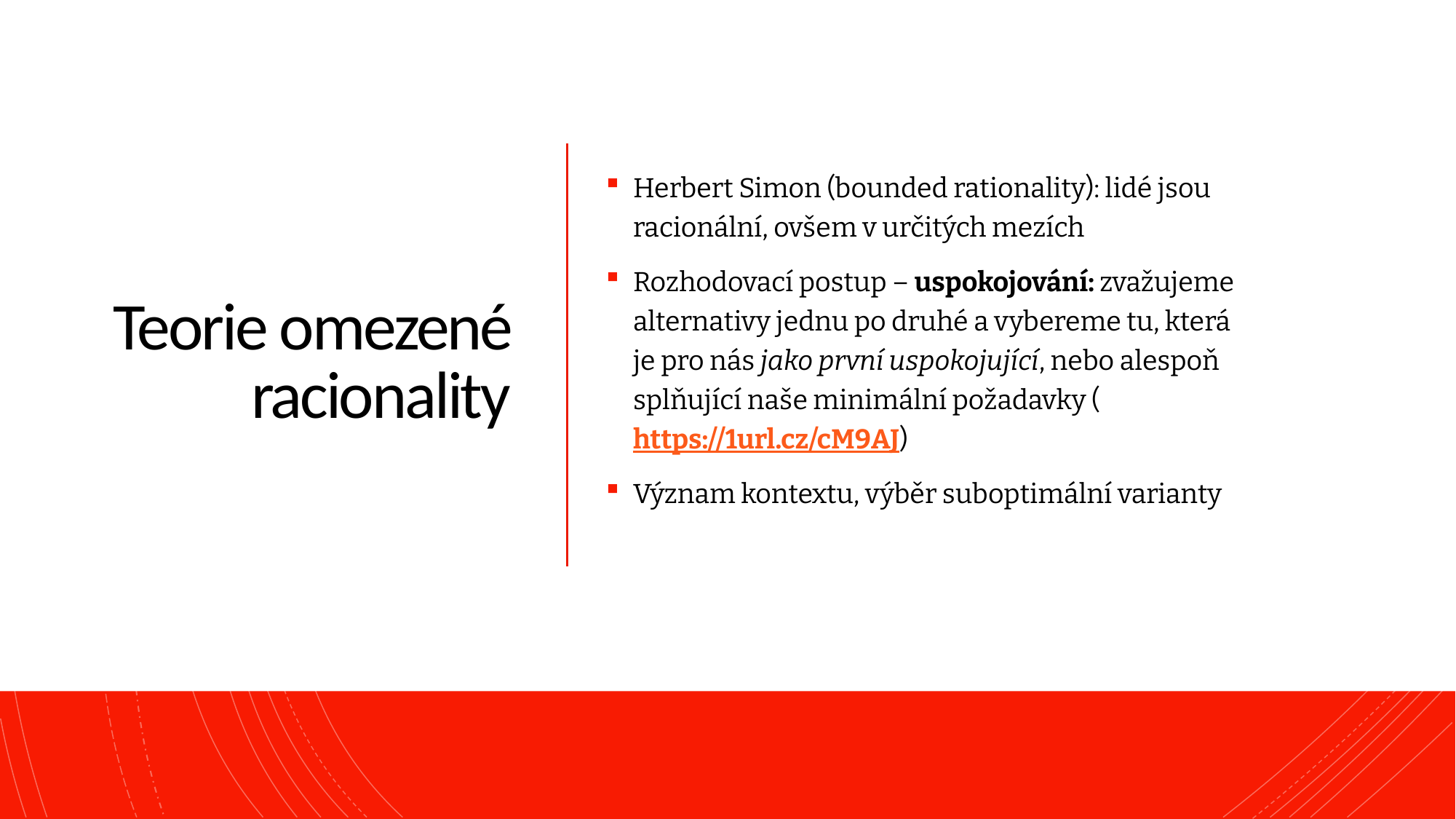

# Teorie omezené racionality
Herbert Simon (bounded rationality): lidé jsou racionální, ovšem v určitých mezích
Rozhodovací postup – uspokojování: zvažujeme alternativy jednu po druhé a vybereme tu, která je pro nás jako první uspokojující, nebo alespoň splňující naše minimální požadavky (https://1url.cz/cM9AJ)
Význam kontextu, výběr suboptimální varianty